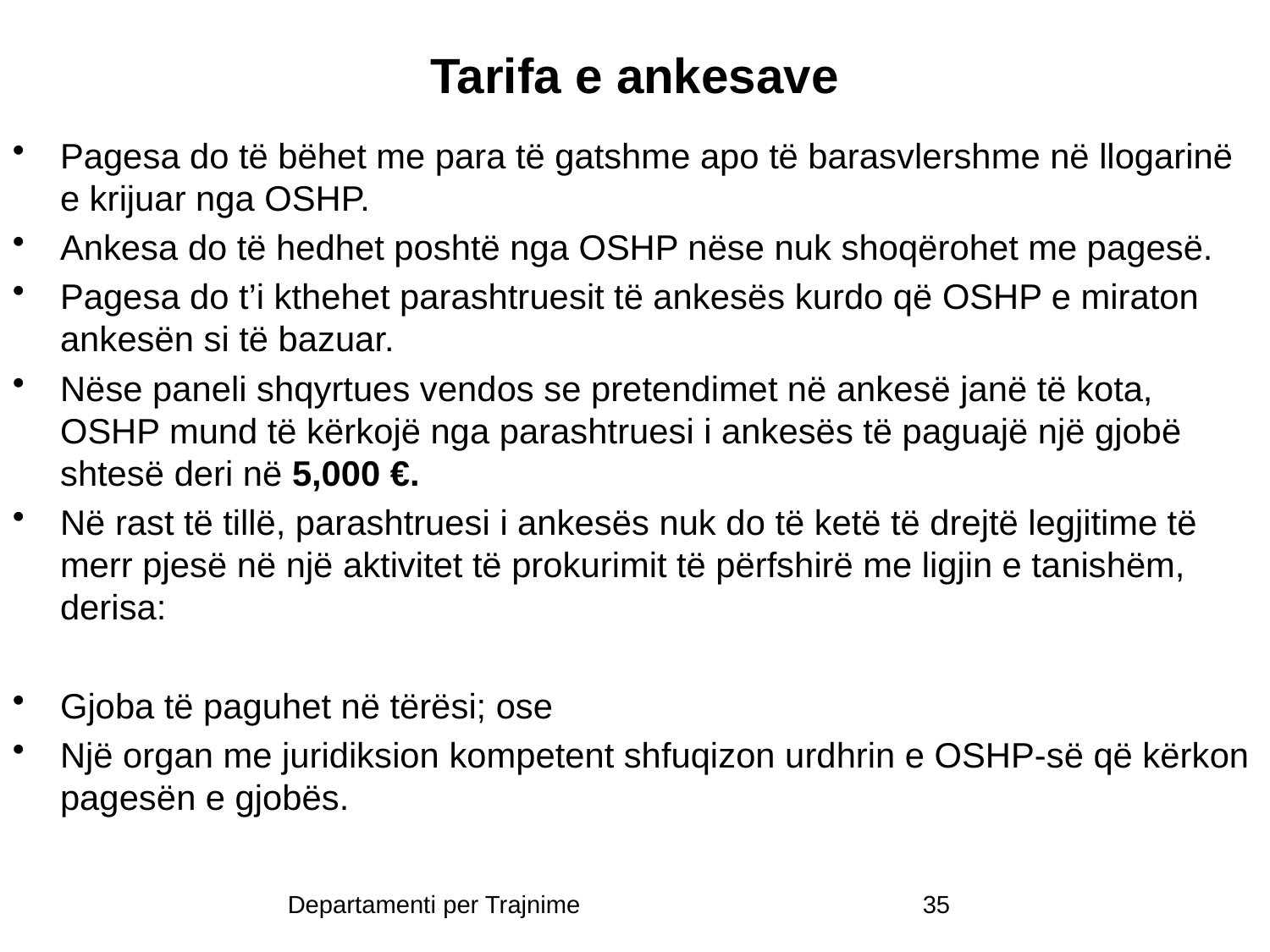

# Tarifa e ankesave
Pagesa do të bëhet me para të gatshme apo të barasvlershme në llogarinë e krijuar nga OSHP.
Ankesa do të hedhet poshtë nga OSHP nëse nuk shoqërohet me pagesë.
Pagesa do t’i kthehet parashtruesit të ankesës kurdo që OSHP e miraton ankesën si të bazuar.
Nëse paneli shqyrtues vendos se pretendimet në ankesë janë të kota, OSHP mund të kërkojë nga parashtruesi i ankesës të paguajë një gjobë shtesë deri në 5,000 €.
Në rast të tillë, parashtruesi i ankesës nuk do të ketë të drejtë legjitime të merr pjesë në një aktivitet të prokurimit të përfshirë me ligjin e tanishëm, derisa:

Gjoba të paguhet në tërësi; ose
Një organ me juridiksion kompetent shfuqizon urdhrin e OSHP-së që kërkon pagesën e gjobës.

Departamenti per Trajnime
35